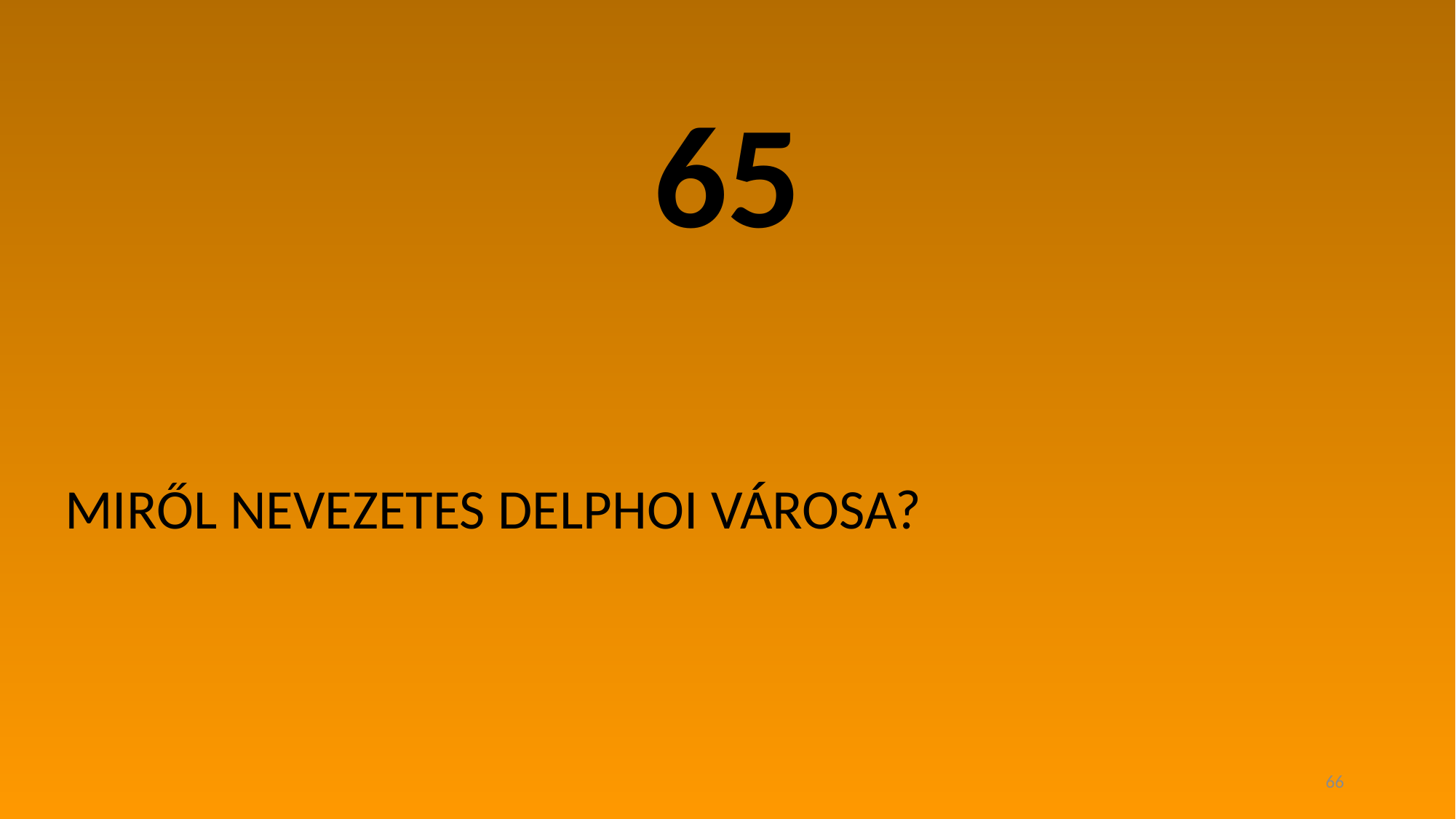

65
# MIRŐL NEVEZETES DELPHOI VÁROSA?
66